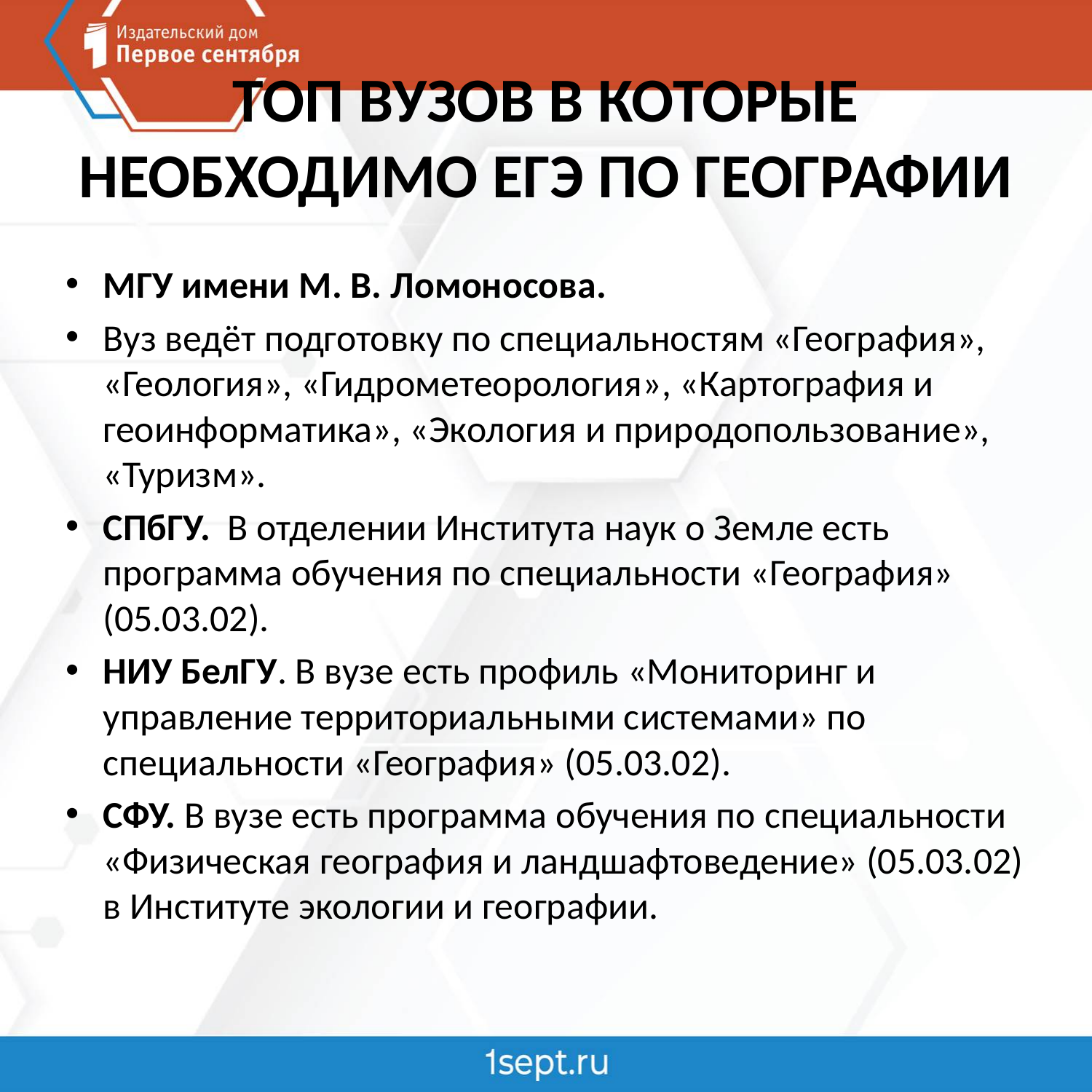

# ТОП ВУЗОВ В КОТОРЫЕ НЕОБХОДИМО ЕГЭ ПО ГЕОГРАФИИ
МГУ имени М. В. Ломоносова.
Вуз ведёт подготовку по специальностям «География», «Геология», «Гидрометеорология», «Картография и геоинформатика», «Экология и природопользование», «Туризм».
СПбГУ.  В отделении Института наук о Земле есть программа обучения по специальности «География» (05.03.02).
НИУ БелГУ. В вузе есть профиль «Мониторинг и управление территориальными системами» по специальности «География» (05.03.02).
СФУ. В вузе есть программа обучения по специальности «Физическая география и ландшафтоведение» (05.03.02) в Институте экологии и географии.